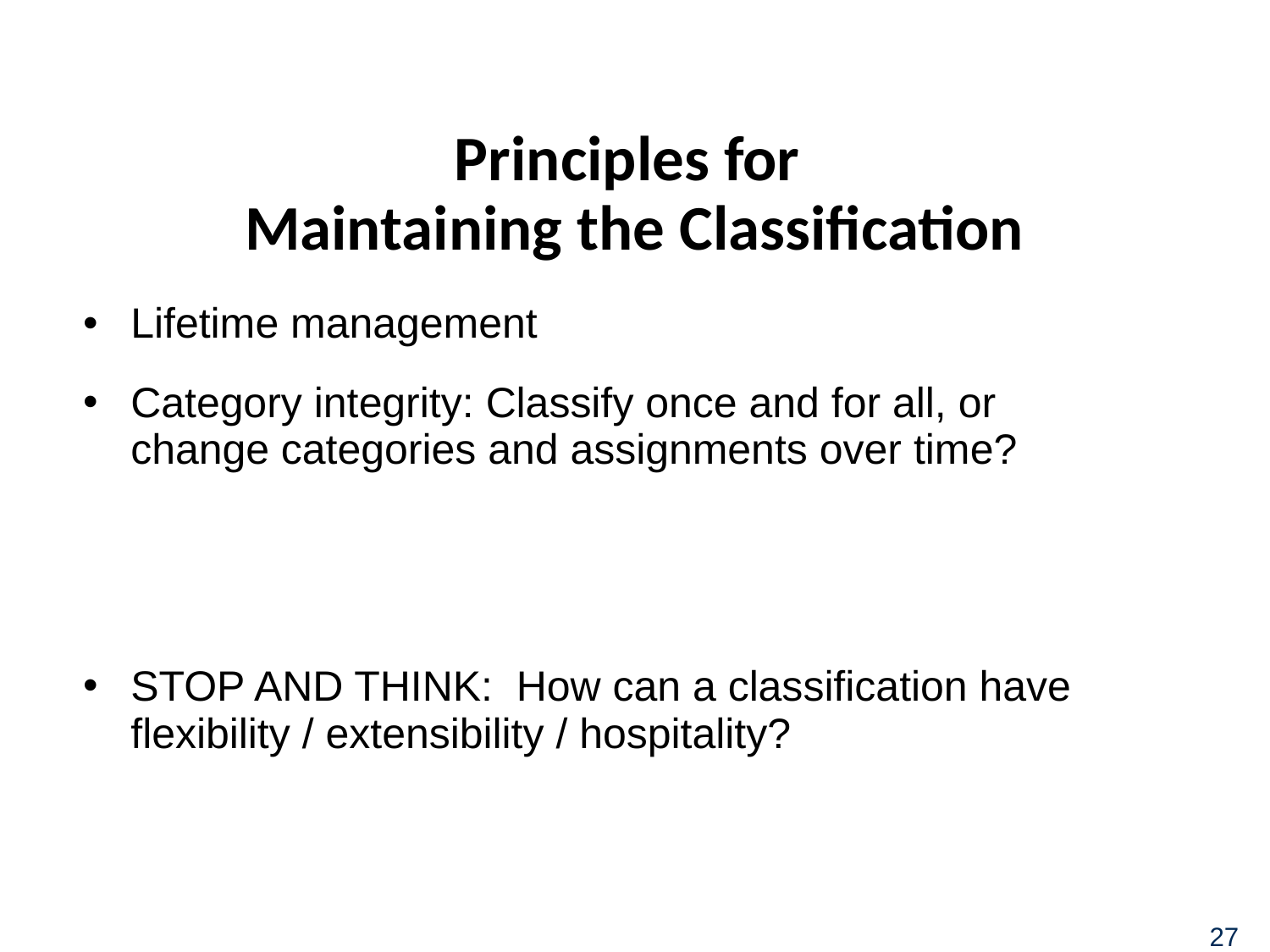

# Principles for Maintaining the Classification
Lifetime management
Category integrity: Classify once and for all, or change categories and assignments over time?

STOP AND THINK:  How can a classification have flexibility / extensibility / hospitality?
27